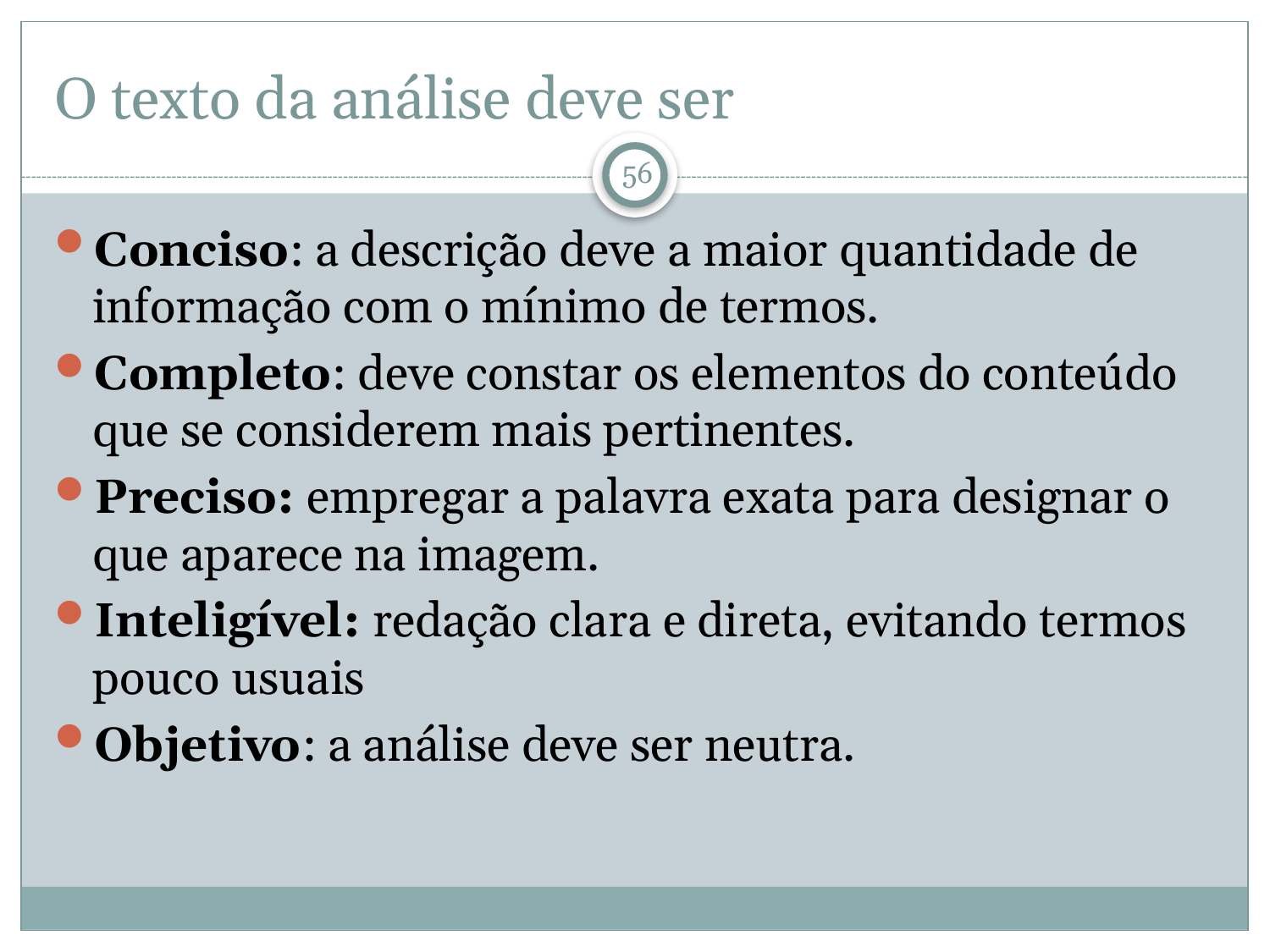

# O texto da análise deve ser
56
Conciso: a descrição deve a maior quantidade de informação com o mínimo de termos.
Completo: deve constar os elementos do conteúdo que se considerem mais pertinentes.
Preciso: empregar a palavra exata para designar o que aparece na imagem.
Inteligível: redação clara e direta, evitando termos pouco usuais
Objetivo: a análise deve ser neutra.